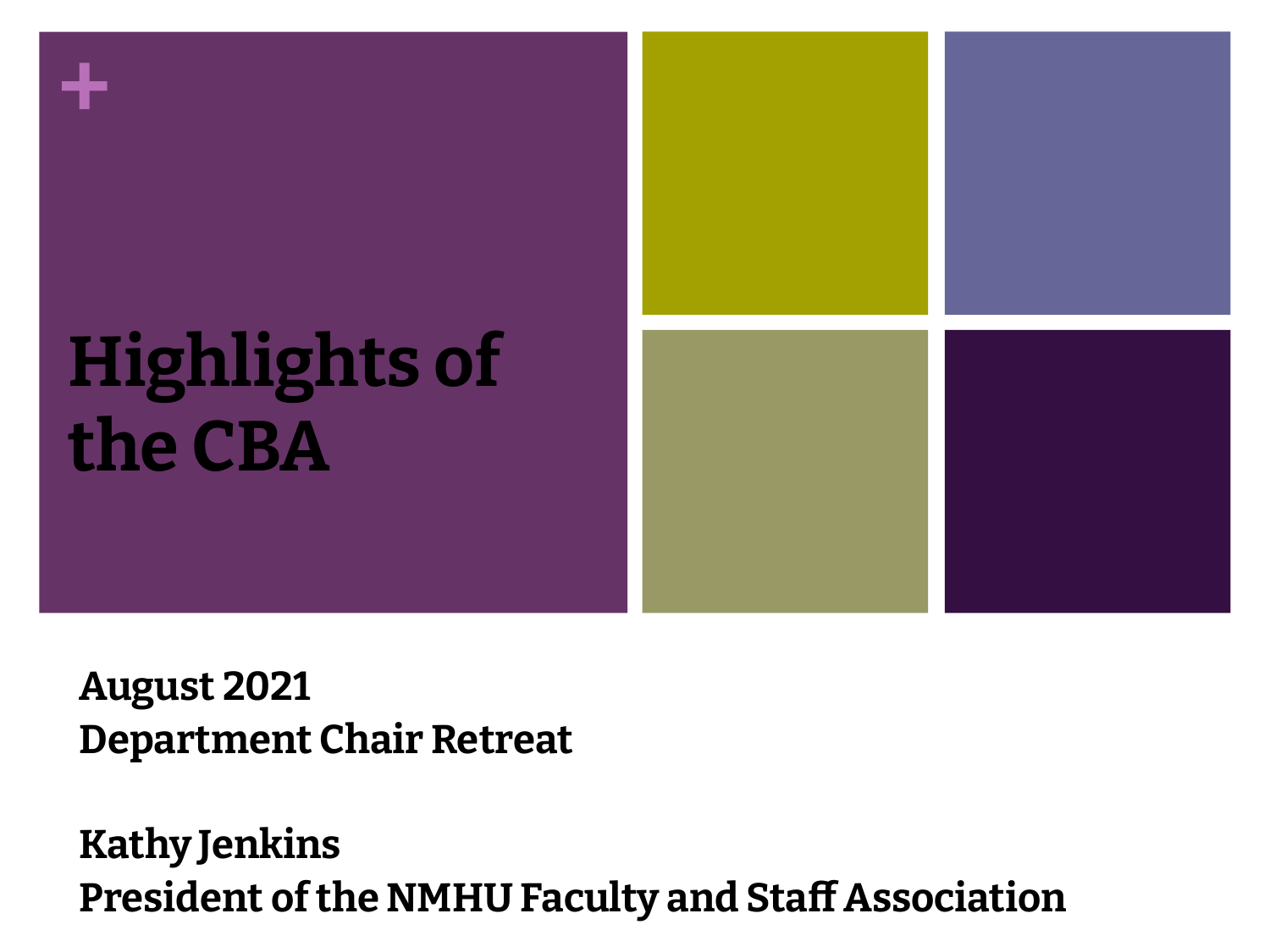

# Highlights of the CBA
August 2021
Department Chair Retreat

Kathy Jenkins
President of the NMHU Faculty and Staff Association